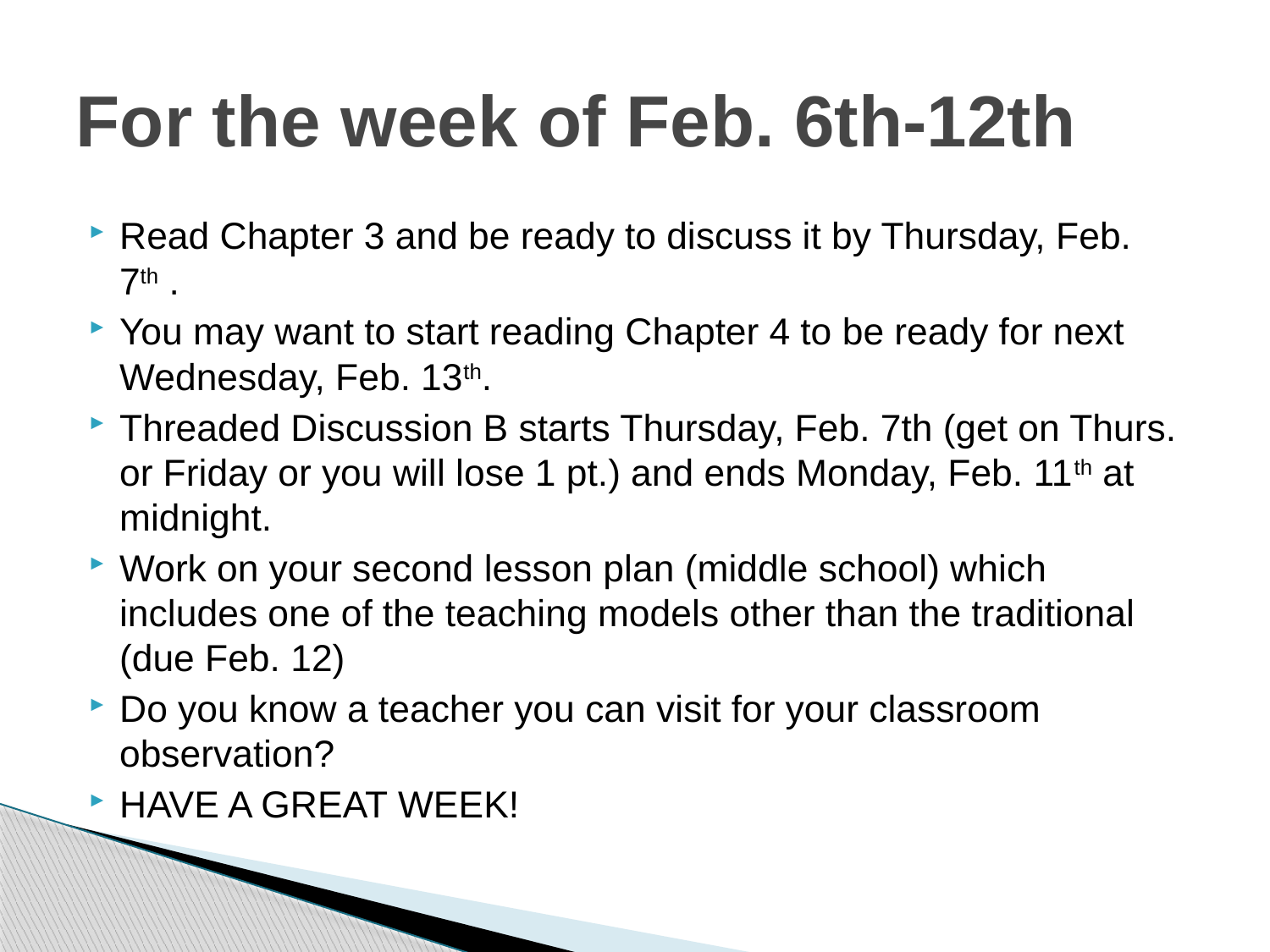

# For the week of Feb. 6th-12th
Read Chapter 3 and be ready to discuss it by Thursday, Feb. 7th .
You may want to start reading Chapter 4 to be ready for next Wednesday, Feb. 13th.
Threaded Discussion B starts Thursday, Feb. 7th (get on Thurs. or Friday or you will lose 1 pt.) and ends Monday, Feb. 11th at midnight.
Work on your second lesson plan (middle school) which includes one of the teaching models other than the traditional (due Feb. 12)
Do you know a teacher you can visit for your classroom observation?
HAVE A GREAT WEEK!